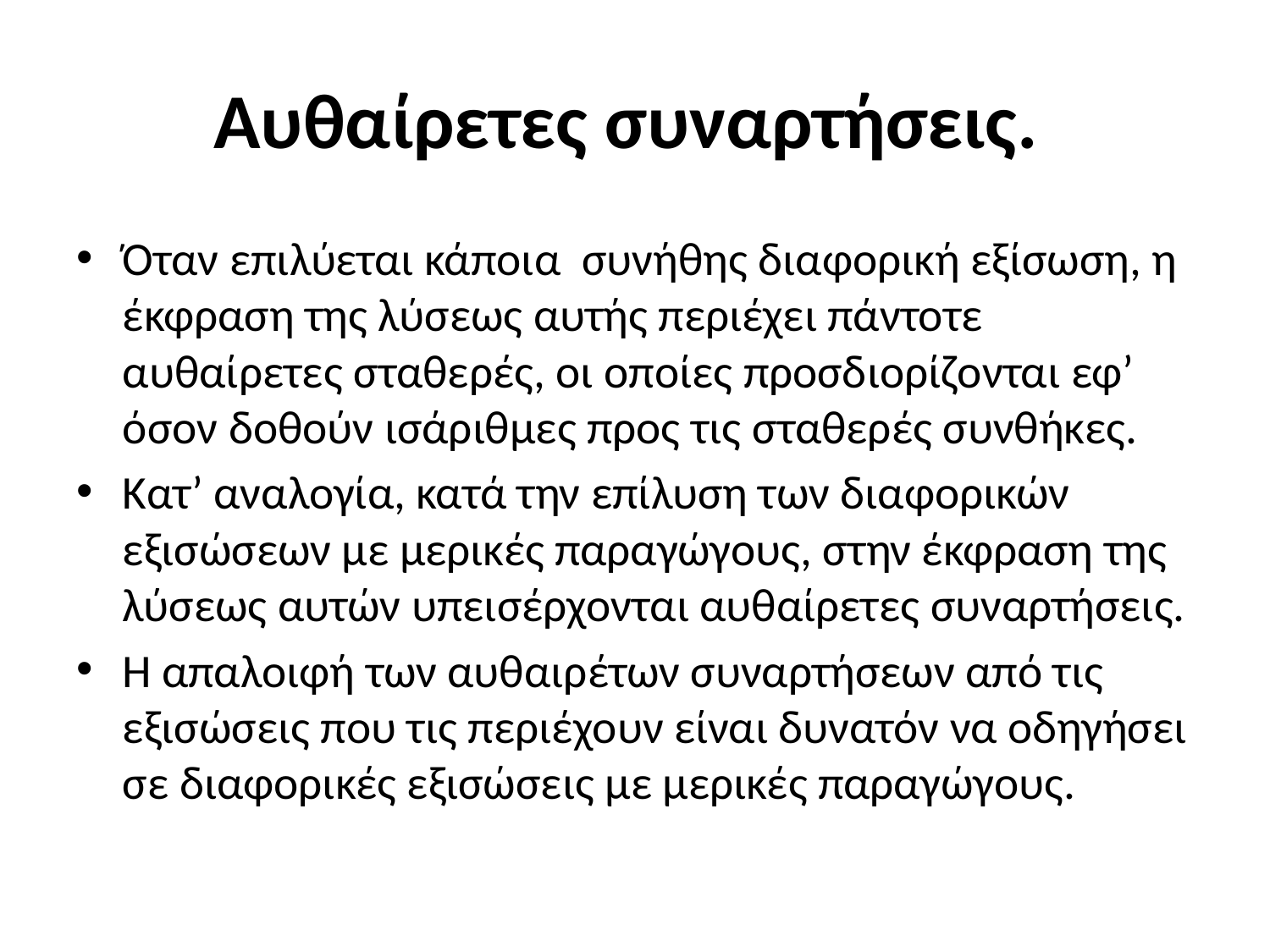

# Αυθαίρετες συναρτήσεις.
Όταν επιλύεται κάποια  συνήθης διαφορική εξίσωση, η έκφραση της λύσεως αυτής περιέχει πάντοτε αυθαίρετες σταθερές, οι οποίες προσδιορίζονται εφ’ όσον δοθούν ισάριθμες προς τις σταθερές συνθήκες.
Κατ’ αναλογία, κατά την επίλυση των διαφορικών εξισώσεων με μερικές παραγώγους, στην έκφραση της λύσεως αυτών υπεισέρχονται αυθαίρετες συναρτήσεις.
Η απαλοιφή των αυθαιρέτων συναρτήσεων από τις εξισώσεις που τις περιέχουν είναι δυνατόν να οδηγήσει σε διαφορικές εξισώσεις με μερικές παραγώγους.